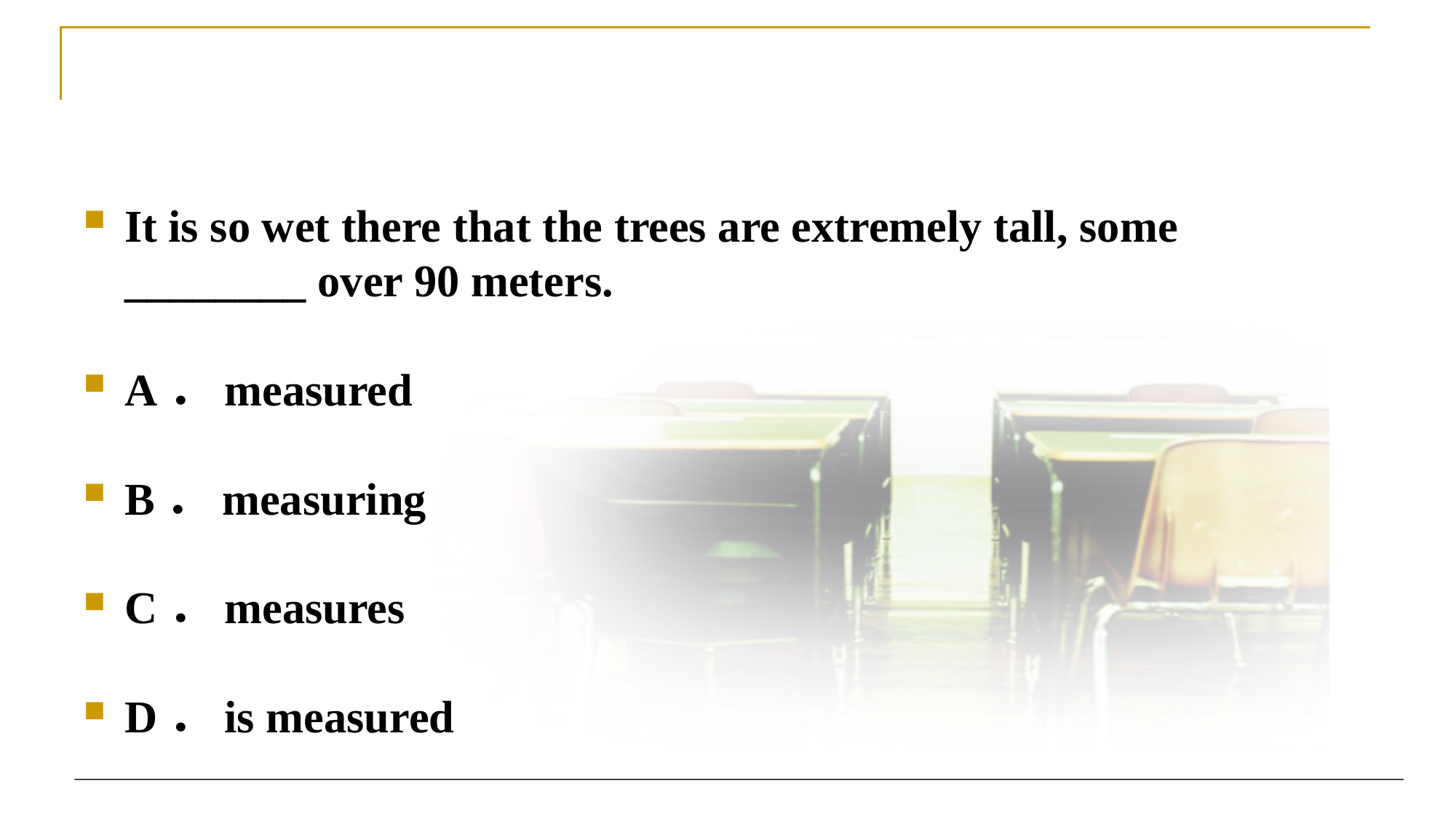

#
It is so wet there that the trees are extremely tall, some ________ over 90 meters.

A．measured

B．measuring

C．measures

D．is measured